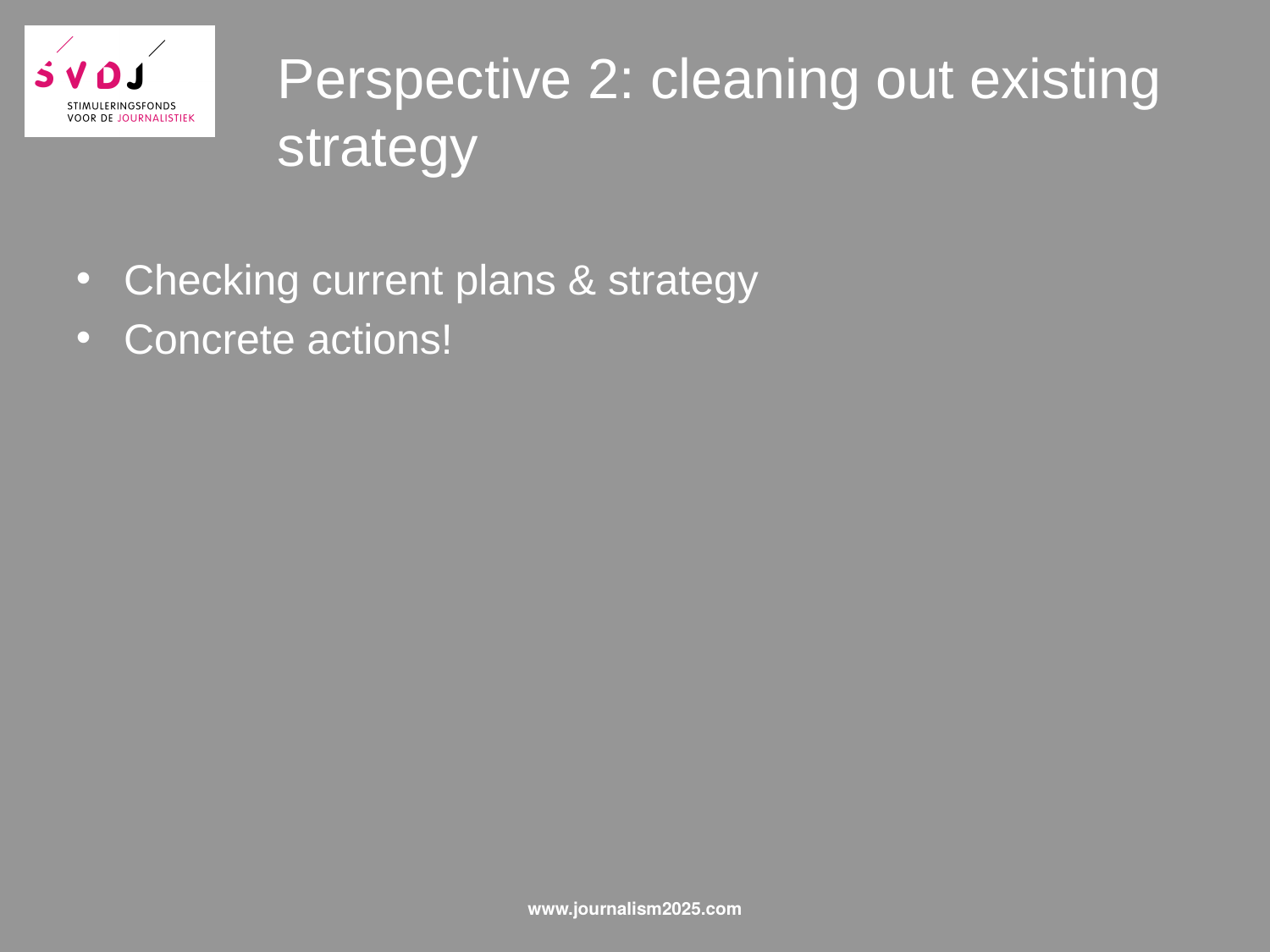

# Perspective 2: cleaning out existing strategy
Checking current plans & strategy
Concrete actions!

www.journalism2025.com